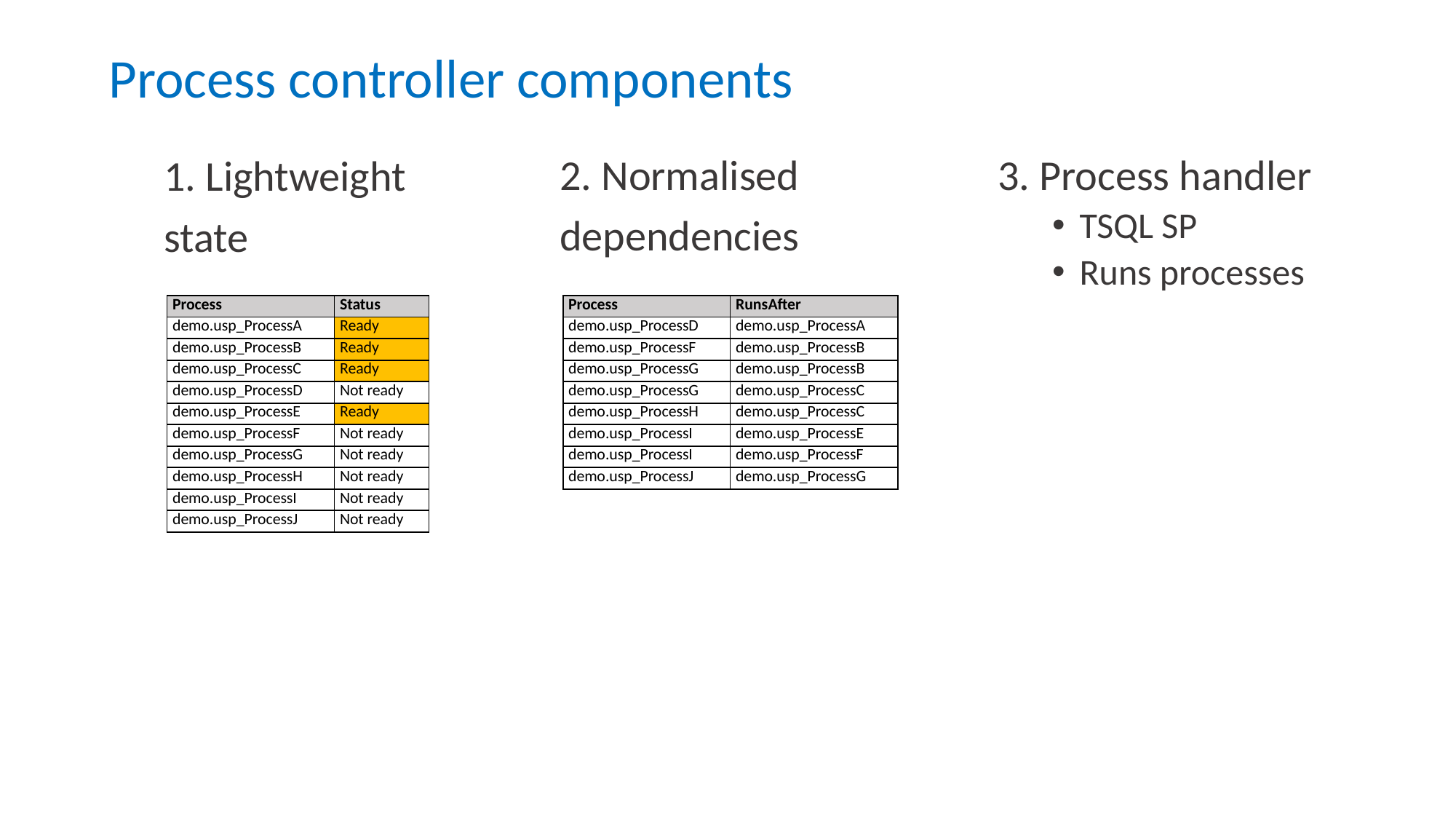

Process controller components
2. Normalised
dependencies
3. Process handler
TSQL SP
Runs processes
1. Lightweight
state
| Process | Status |
| --- | --- |
| demo.usp\_ProcessA | Ready |
| demo.usp\_ProcessB | Ready |
| demo.usp\_ProcessC | Ready |
| demo.usp\_ProcessD | Not ready |
| demo.usp\_ProcessE | Ready |
| demo.usp\_ProcessF | Not ready |
| demo.usp\_ProcessG | Not ready |
| demo.usp\_ProcessH | Not ready |
| demo.usp\_ProcessI | Not ready |
| demo.usp\_ProcessJ | Not ready |
| Process | RunsAfter |
| --- | --- |
| demo.usp\_ProcessD | demo.usp\_ProcessA |
| demo.usp\_ProcessF | demo.usp\_ProcessB |
| demo.usp\_ProcessG | demo.usp\_ProcessB |
| demo.usp\_ProcessG | demo.usp\_ProcessC |
| demo.usp\_ProcessH | demo.usp\_ProcessC |
| demo.usp\_ProcessI | demo.usp\_ProcessE |
| demo.usp\_ProcessI | demo.usp\_ProcessF |
| demo.usp\_ProcessJ | demo.usp\_ProcessG |